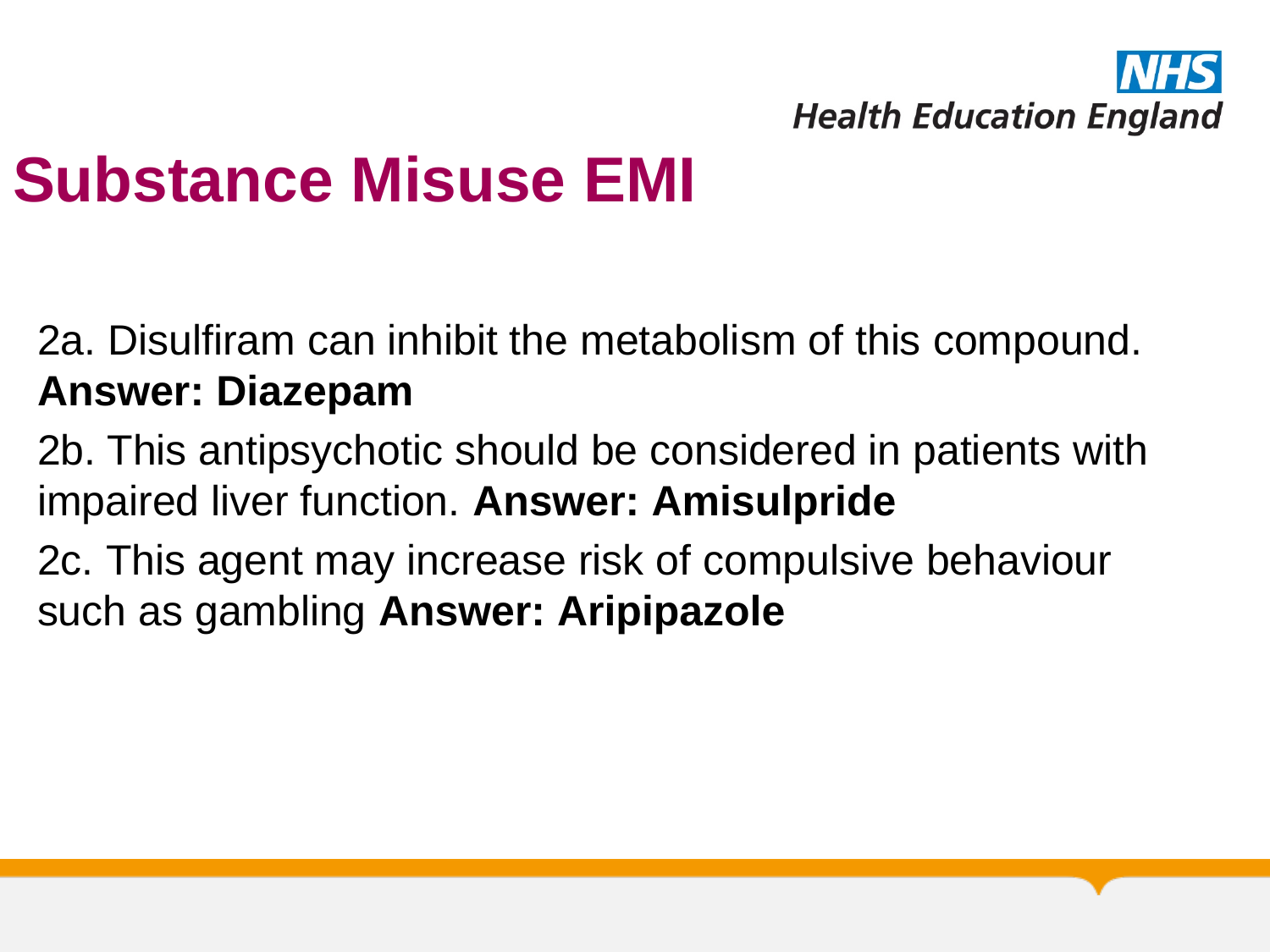

# Substance Misuse EMI
2a. Disulfiram can inhibit the metabolism of this compound. Answer: Diazepam
2b. This antipsychotic should be considered in patients with impaired liver function. Answer: Amisulpride
2c. This agent may increase risk of compulsive behaviour such as gambling Answer: Aripipazole